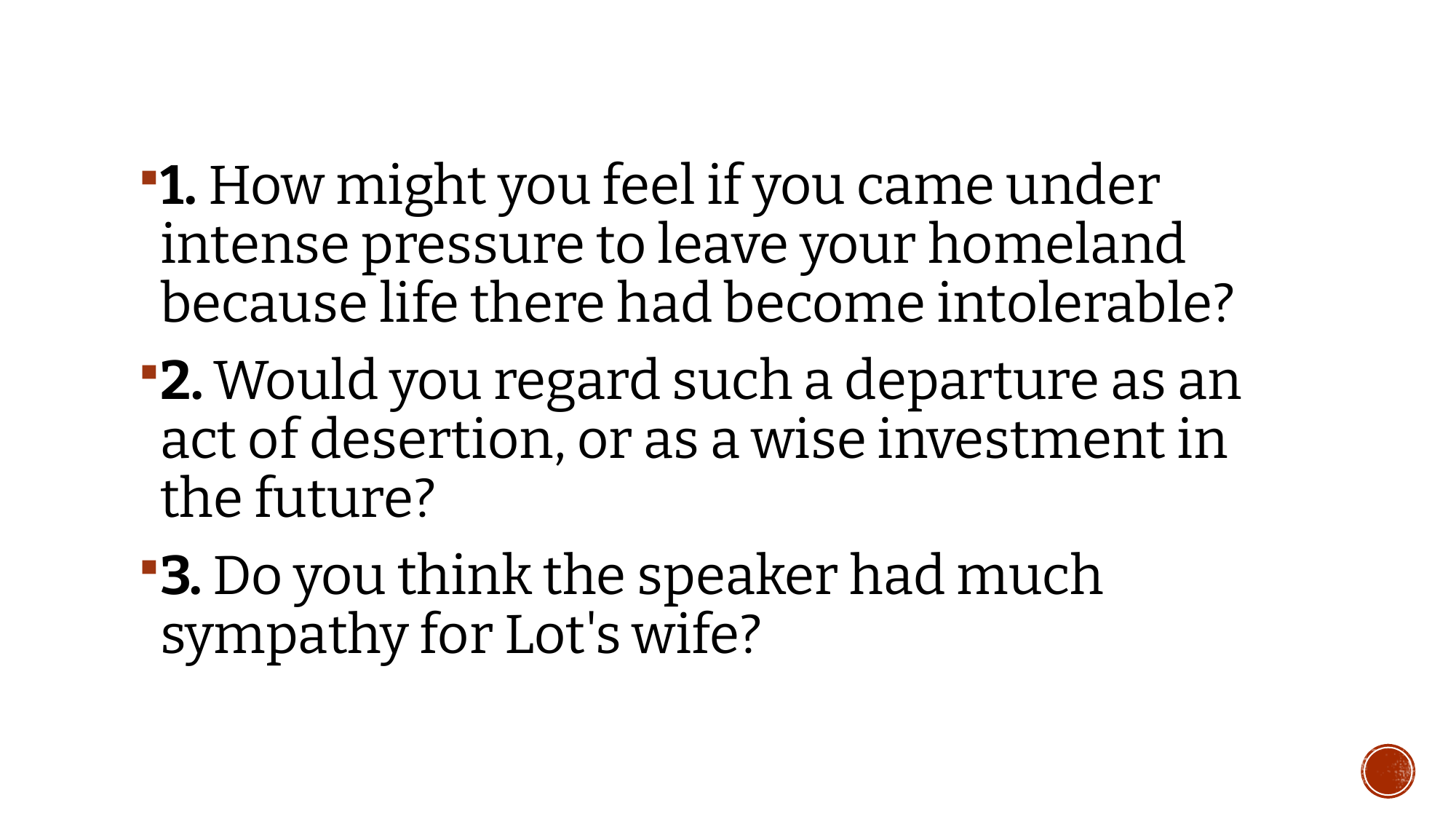

#
1. How might you feel if you came under intense pressure to leave your homeland because life there had become intolerable?
2. Would you regard such a departure as an act of desertion, or as a wise investment in the future?
3. Do you think the speaker had much sympathy for Lot's wife?